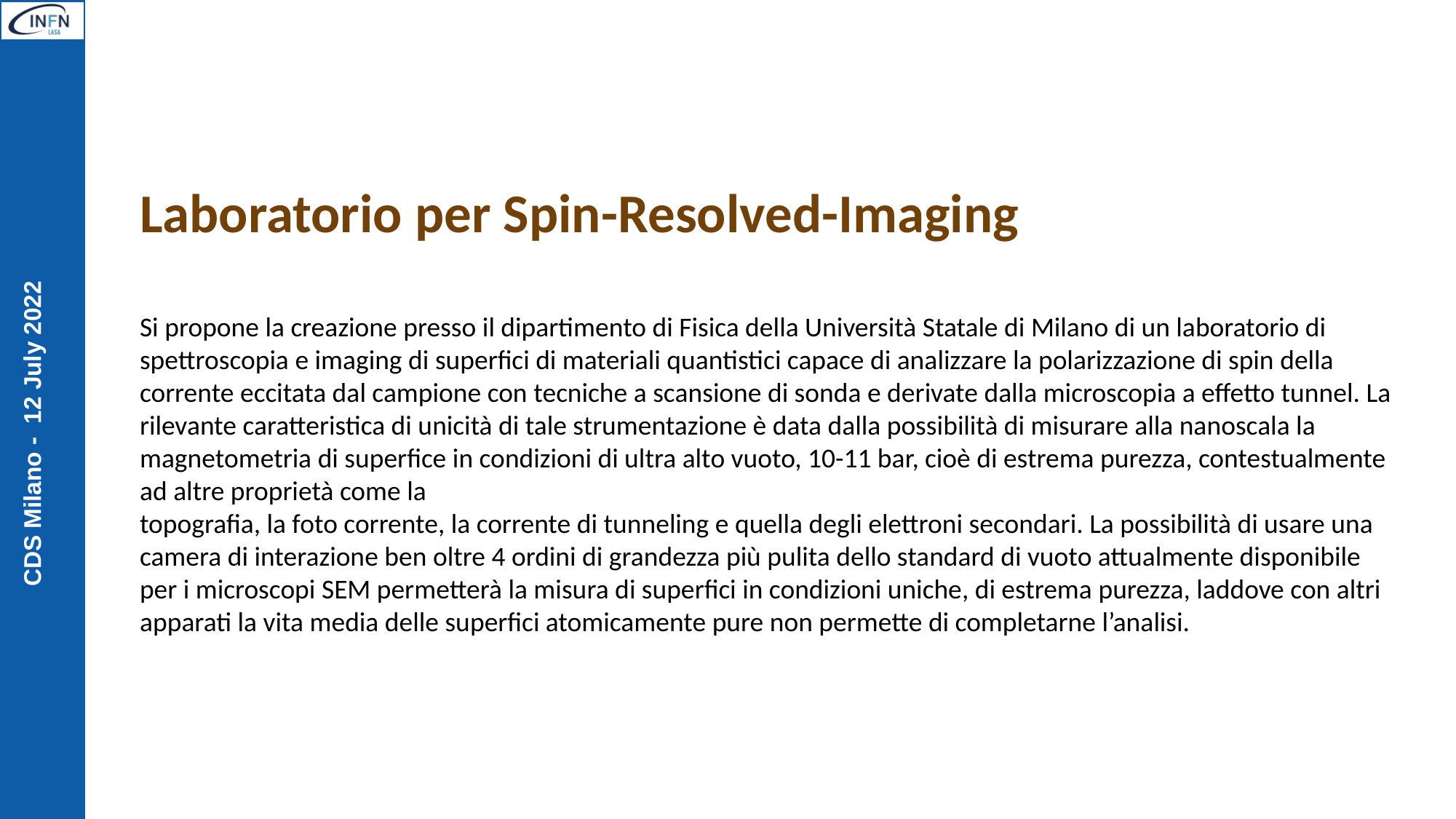

Laboratorio per Spin-Resolved-Imaging
Si propone la creazione presso il dipartimento di Fisica della Università Statale di Milano di un laboratorio di spettroscopia e imaging di superfici di materiali quantistici capace di analizzare la polarizzazione di spin della corrente eccitata dal campione con tecniche a scansione di sonda e derivate dalla microscopia a effetto tunnel. La rilevante caratteristica di unicità di tale strumentazione è data dalla possibilità di misurare alla nanoscala la magnetometria di superfice in condizioni di ultra alto vuoto, 10-11 bar, cioè di estrema purezza, contestualmente ad altre proprietà come la
topografia, la foto corrente, la corrente di tunneling e quella degli elettroni secondari. La possibilità di usare una camera di interazione ben oltre 4 ordini di grandezza più pulita dello standard di vuoto attualmente disponibile per i microscopi SEM permetterà la misura di superfici in condizioni uniche, di estrema purezza, laddove con altri apparati la vita media delle superfici atomicamente pure non permette di completarne l’analisi.